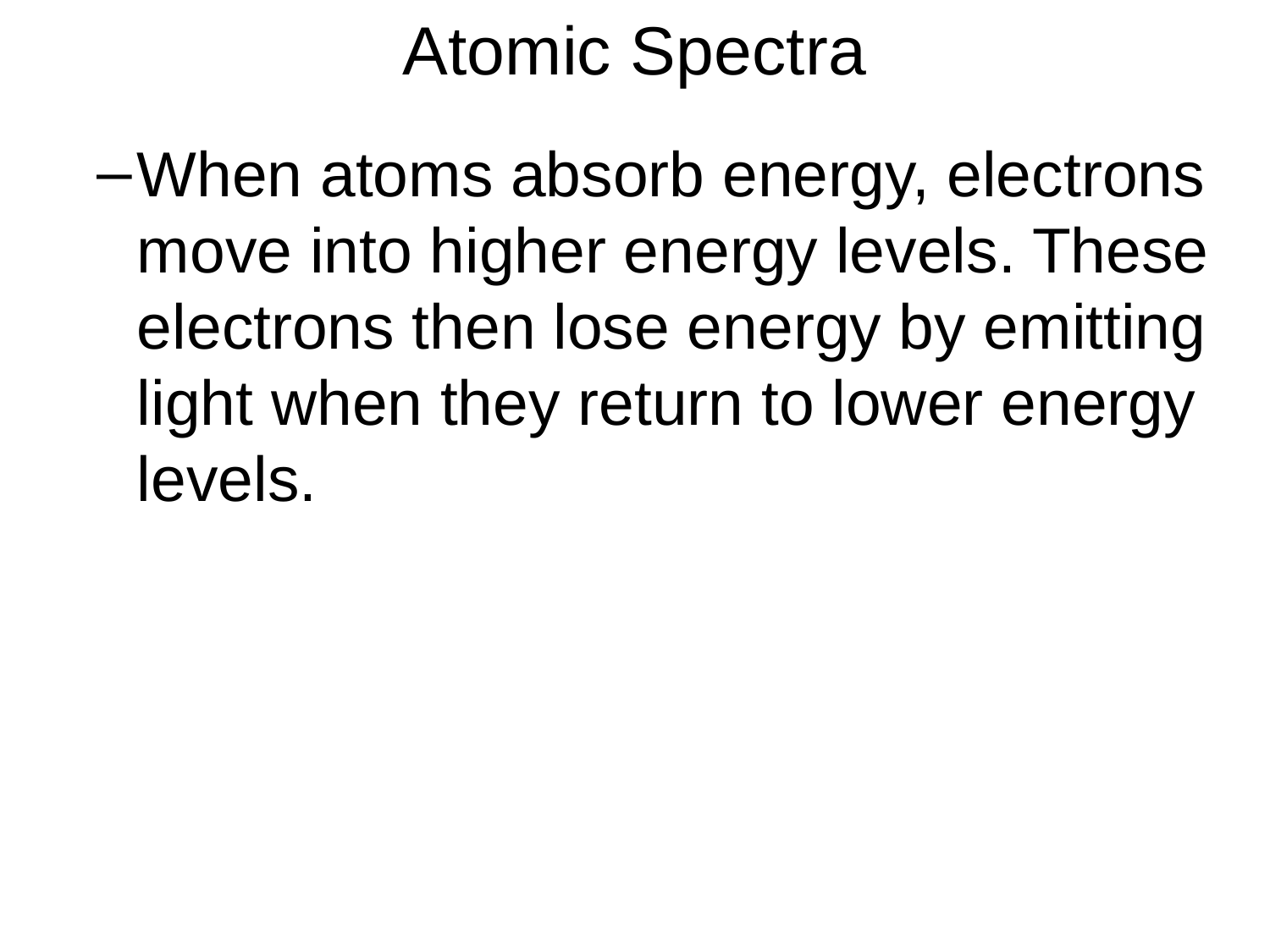

# Atomic Spectra
5.3
When atoms absorb energy, electrons move into higher energy levels. These electrons then lose energy by emitting light when they return to lower energy levels.